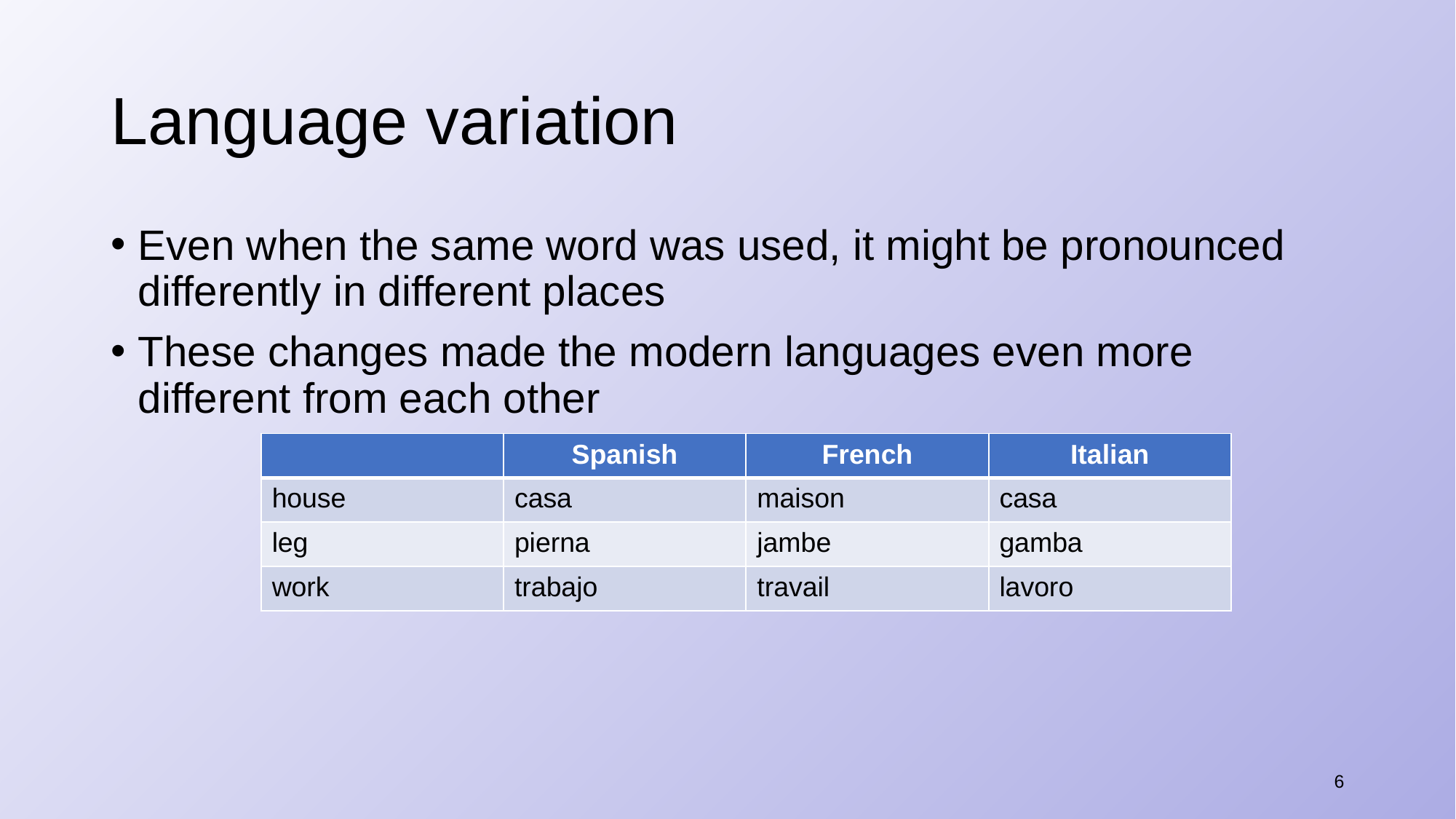

# Language variation
Even when the same word was used, it might be pronounced differently in different places
These changes made the modern languages even more different from each other
|  | Spanish | French | Italian |
| --- | --- | --- | --- |
| house | casa | maison | casa |
| leg | pierna | jambe | gamba |
| work | trabajo | travail | lavoro |
6